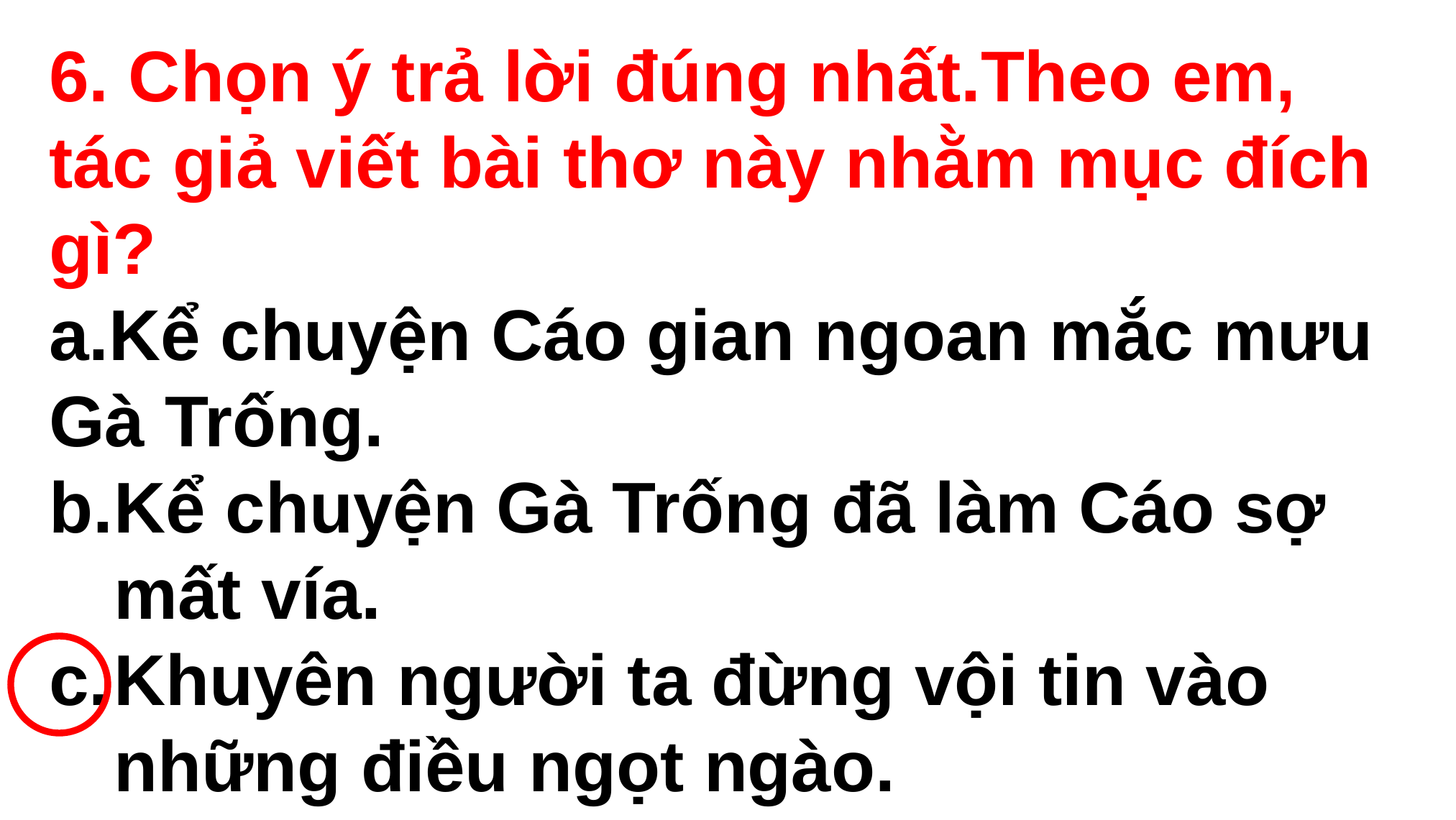

6. Chọn ý trả lời đúng nhất.Theo em, tác giả viết bài thơ này nhằm mục đích gì?
Kể chuyện Cáo gian ngoan mắc mưu Gà Trống.
Kể chuyện Gà Trống đã làm Cáo sợ mất vía.
Khuyên người ta đừng vội tin vào những điều ngọt ngào.